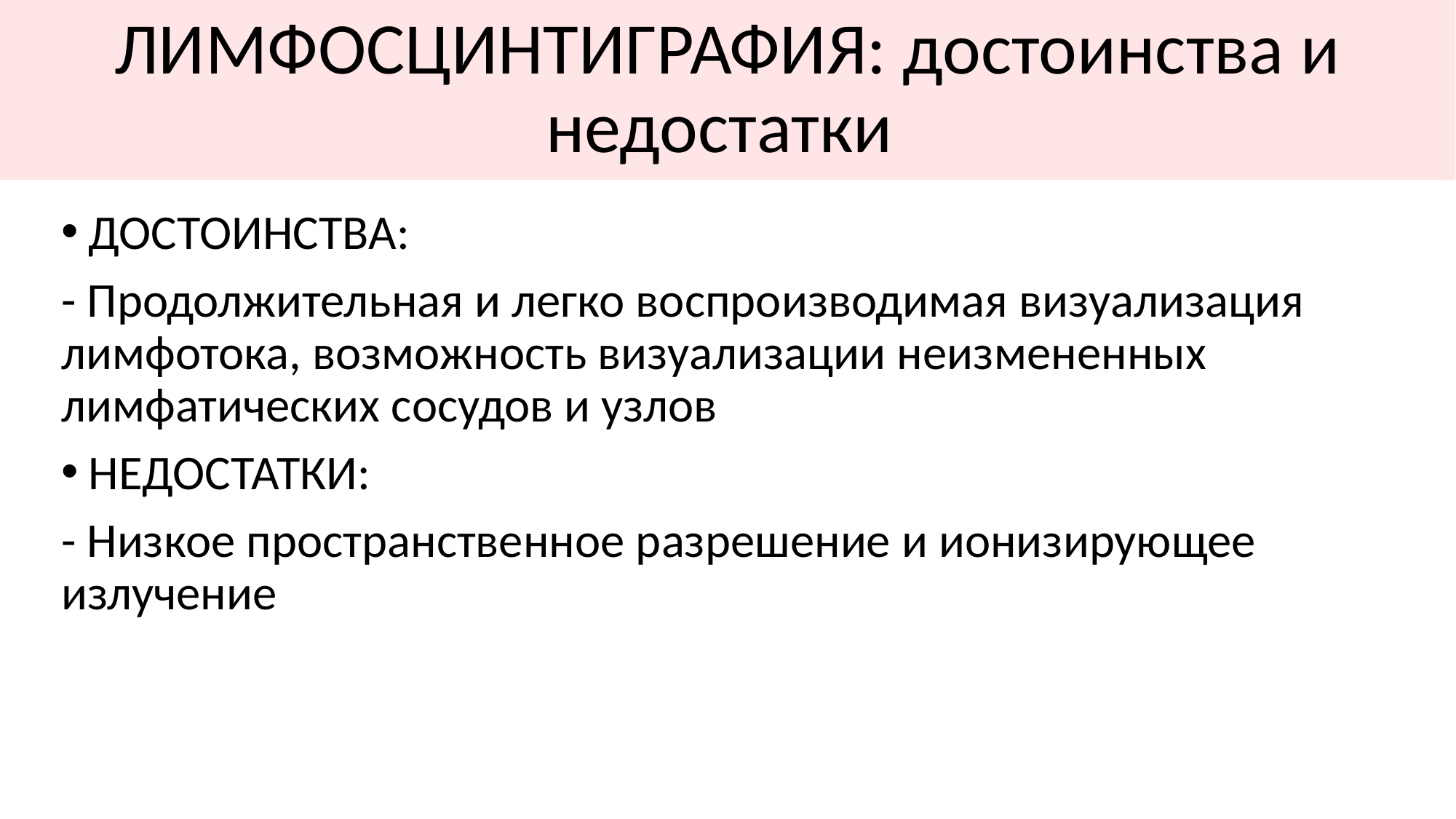

# ЛИМФОСЦИНТИГРАФИЯ: достоинства и недостатки
ДОСТОИНСТВА:
- Продолжительная и легко воспроизводимая визуализация лимфотока, возможность визуализации неизмененных лимфатических сосудов и узлов
НЕДОСТАТКИ:
- Низкое пространственное разрешение и ионизирующее излучение